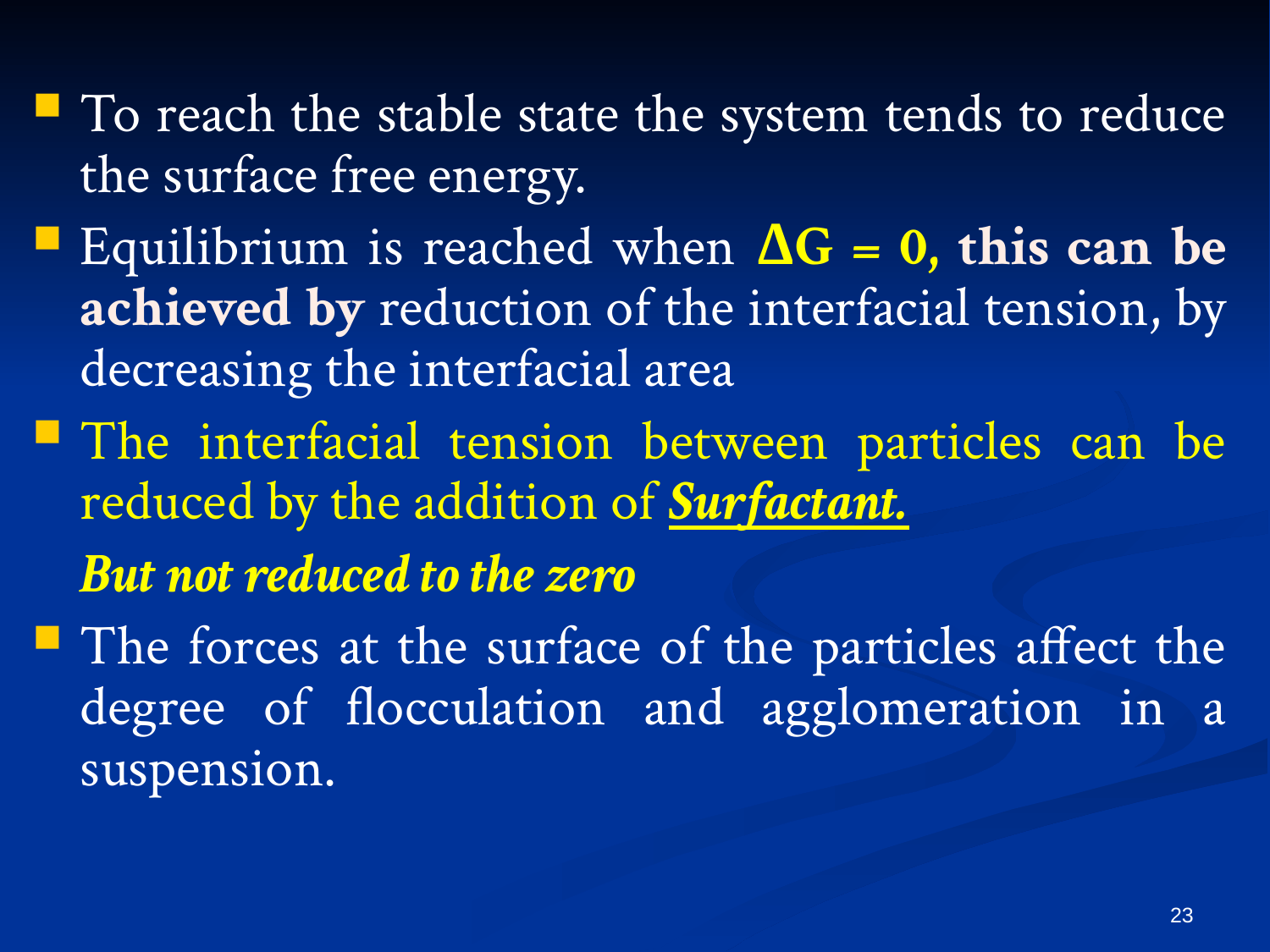

To reach the stable state the system tends to reduce the surface free energy.
Equilibrium is reached when ΔG = 0, this can be achieved by reduction of the interfacial tension, by decreasing the interfacial area
The interfacial tension between particles can be reduced by the addition of Surfactant.
	But not reduced to the zero
The forces at the surface of the particles affect the degree of flocculation and agglomeration in a suspension.
23